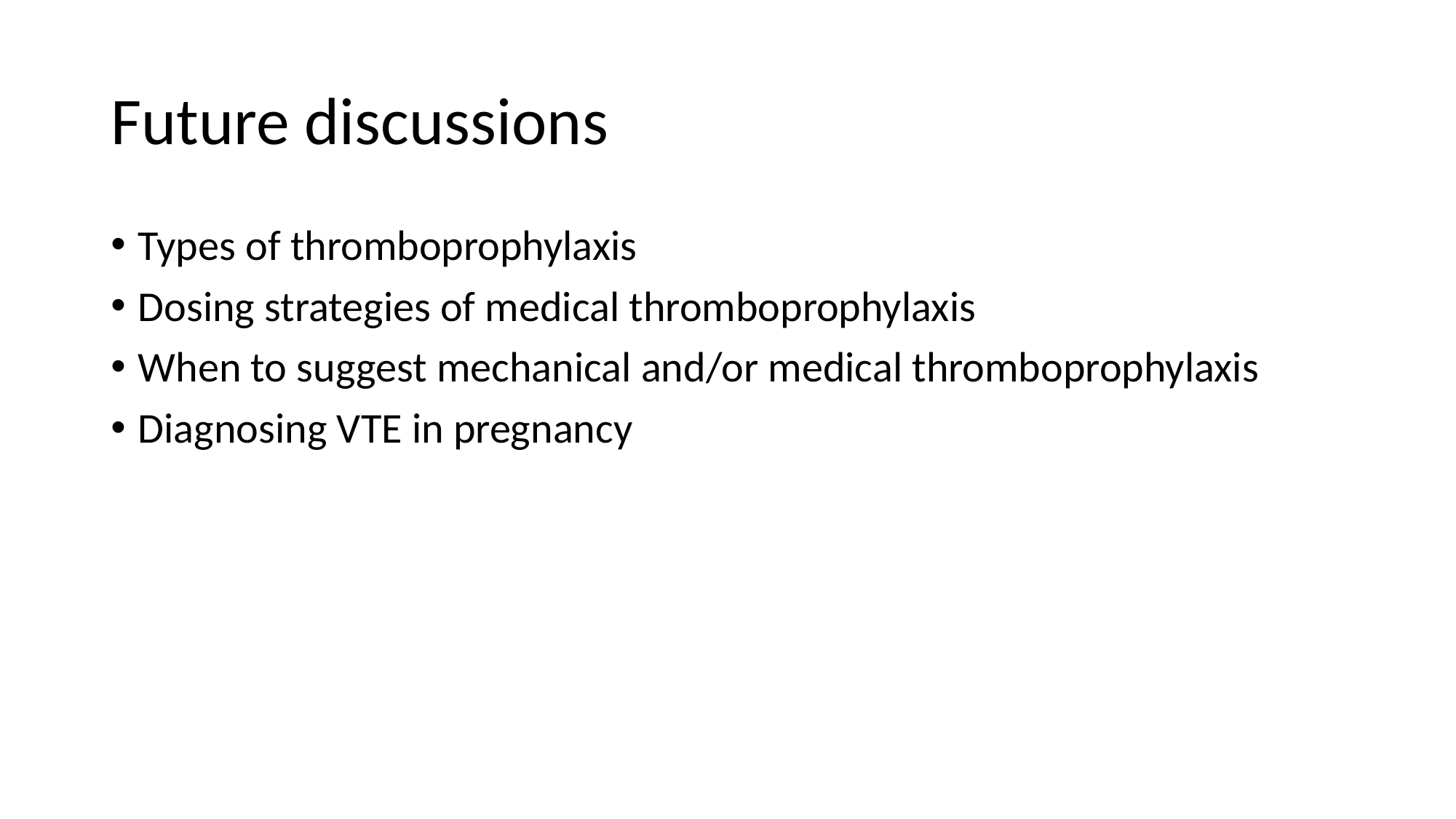

# Future discussions
Types of thromboprophylaxis
Dosing strategies of medical thromboprophylaxis
When to suggest mechanical and/or medical thromboprophylaxis
Diagnosing VTE in pregnancy